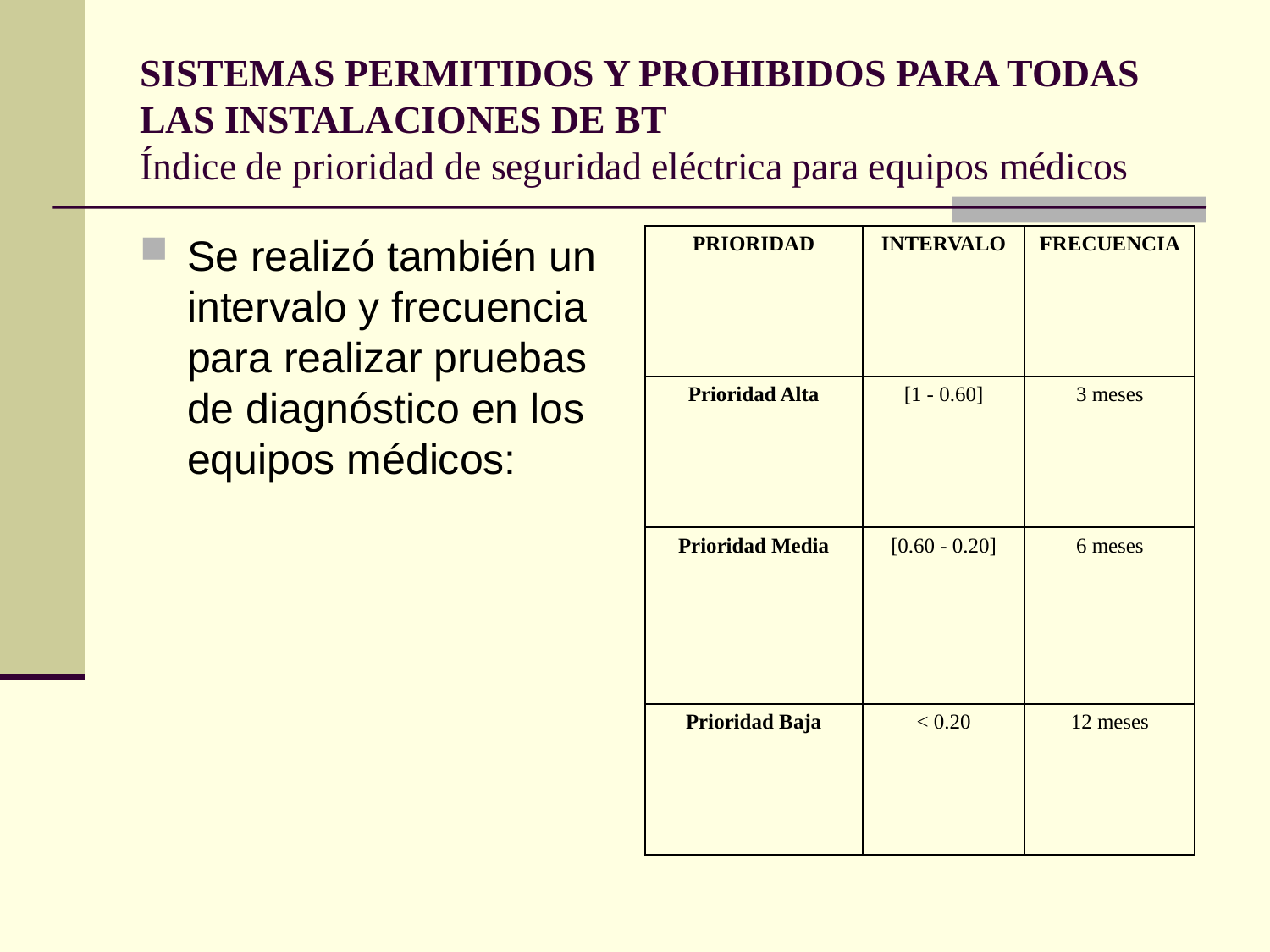

# SISTEMAS PERMITIDOS Y PROHIBIDOS PARA TODAS LAS INSTALACIONES DE BT Índice de prioridad de seguridad eléctrica para equipos médicos
Se realizó también un intervalo y frecuencia para realizar pruebas de diagnóstico en los equipos médicos:
| PRIORIDAD | INTERVALO | FRECUENCIA |
| --- | --- | --- |
| Prioridad Alta | [1 - 0.60] | 3 meses |
| Prioridad Media | [0.60 - 0.20] | 6 meses |
| Prioridad Baja | < 0.20 | 12 meses |